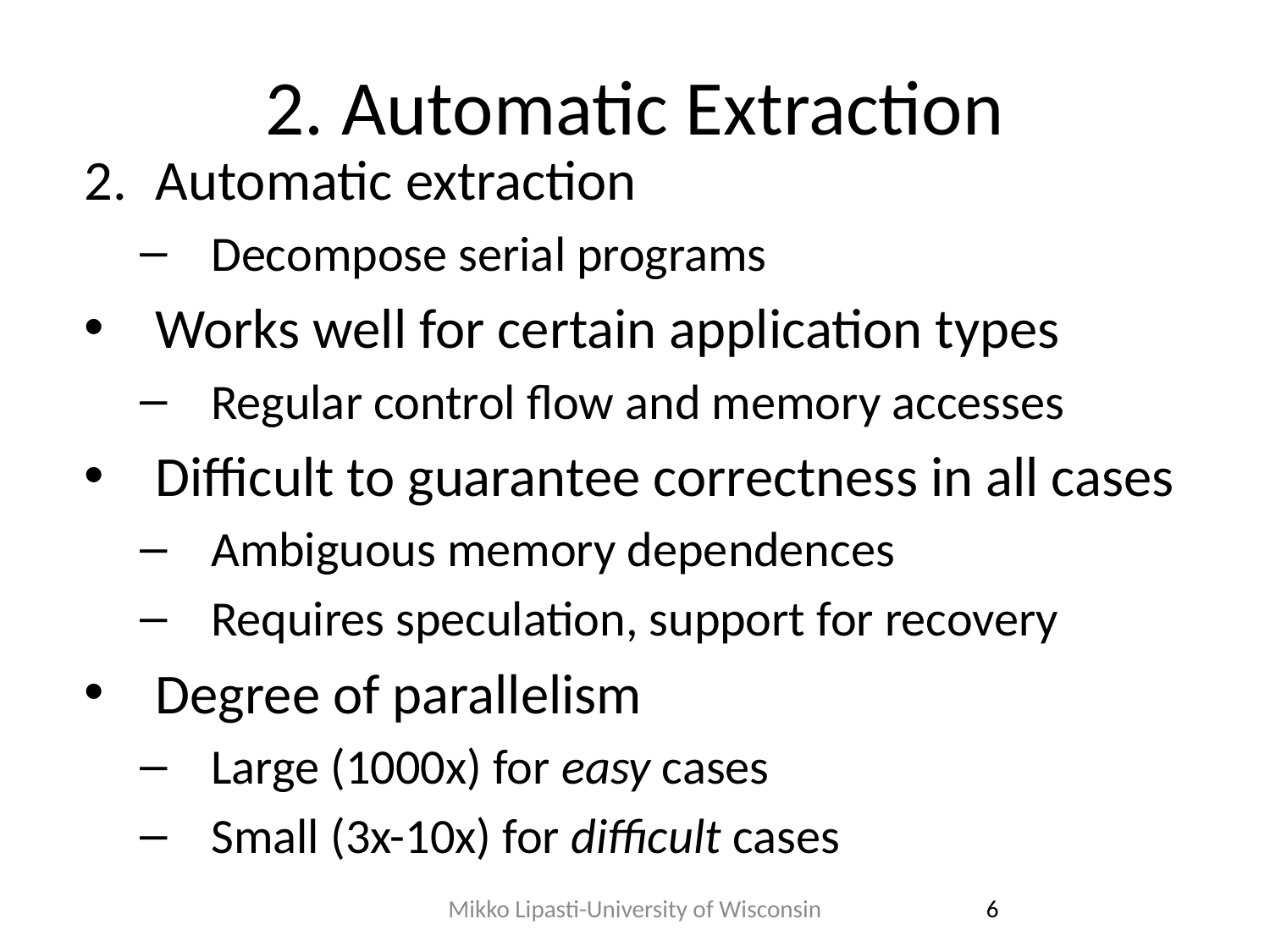

# 2. Automatic Extraction
Automatic extraction
Decompose serial programs
Works well for certain application types
Regular control flow and memory accesses
Difficult to guarantee correctness in all cases
Ambiguous memory dependences
Requires speculation, support for recovery
Degree of parallelism
Large (1000x) for easy cases
Small (3x-10x) for difficult cases

Mikko Lipasti-University of Wisconsin
6